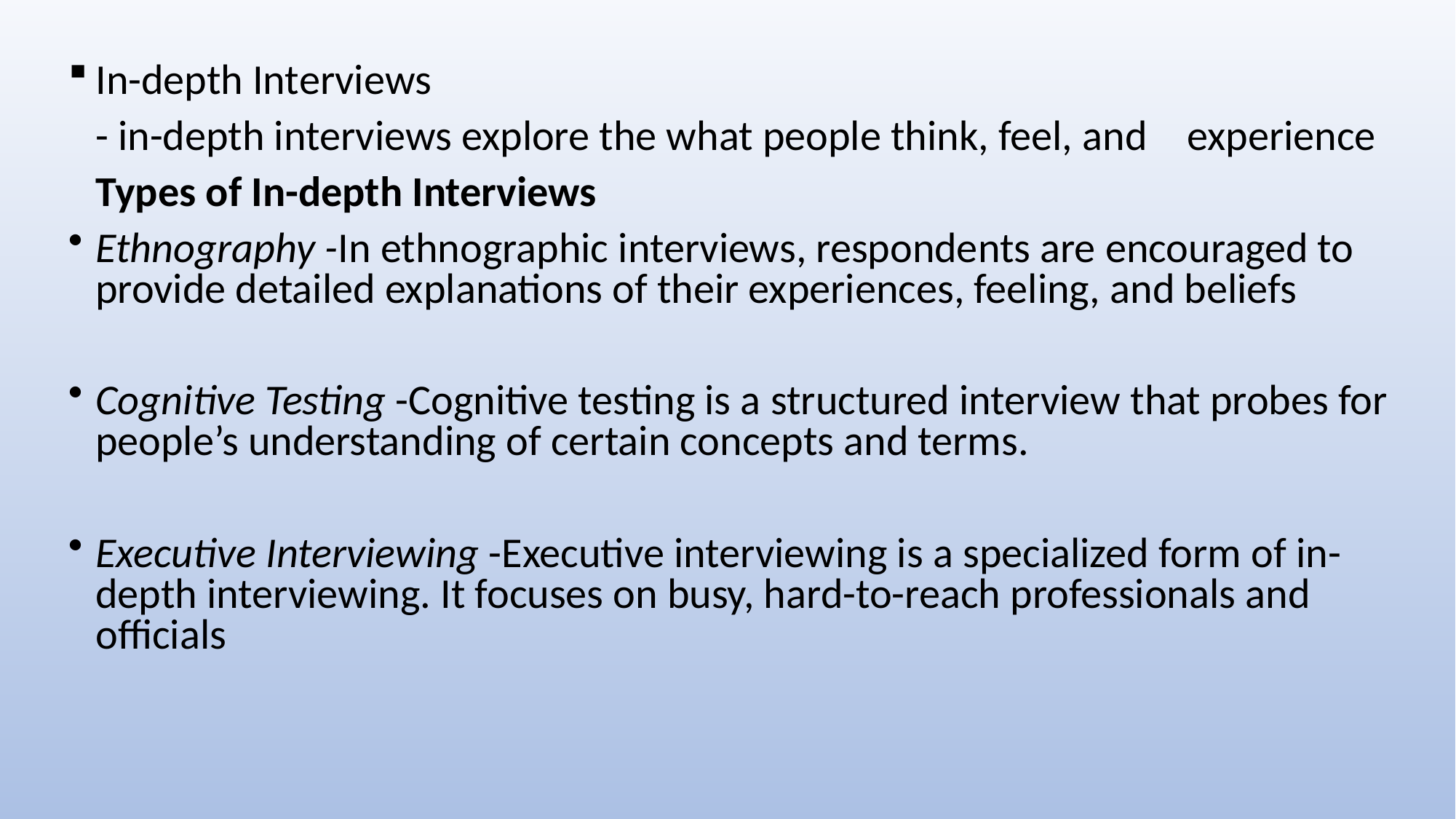

In-depth Interviews
	- in-depth interviews explore the what people think, feel, and 	experience
	Types of In-depth Interviews
Ethnography -In ethnographic interviews, respondents are encouraged to provide detailed explanations of their experiences, feeling, and beliefs

Cognitive Testing -Cognitive testing is a structured interview that probes for people’s understanding of certain concepts and terms.

Executive Interviewing -Executive interviewing is a specialized form of in-depth interviewing. It focuses on busy, hard-to-reach professionals and officials